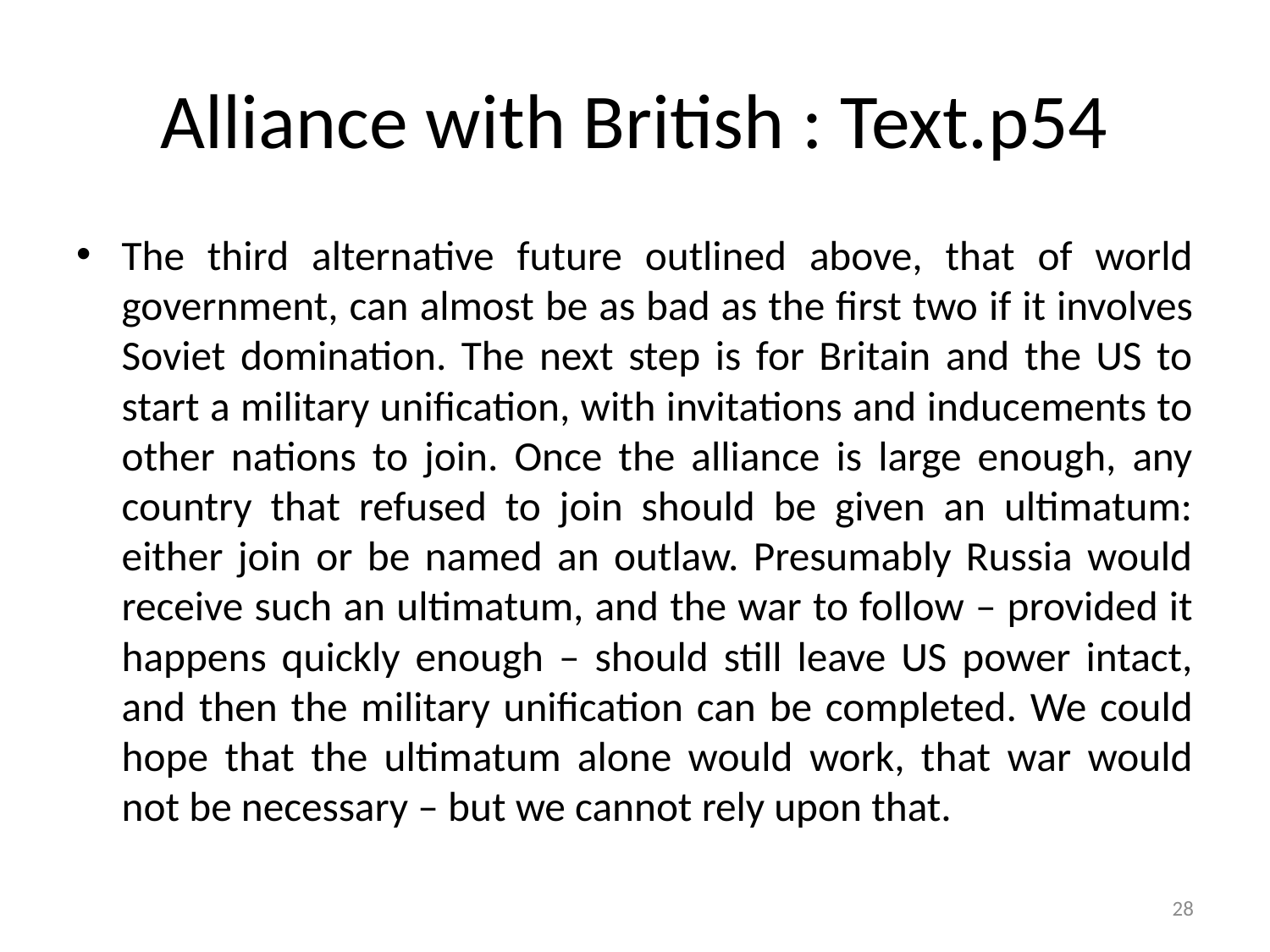

# Alliance with British : Text.p54
The third alternative future outlined above, that of world government, can almost be as bad as the first two if it involves Soviet domination. The next step is for Britain and the US to start a military unification, with invitations and inducements to other nations to join. Once the alliance is large enough, any country that refused to join should be given an ultimatum: either join or be named an outlaw. Presumably Russia would receive such an ultimatum, and the war to follow – provided it happens quickly enough – should still leave US power intact, and then the military unification can be completed. We could hope that the ultimatum alone would work, that war would not be necessary – but we cannot rely upon that.
28